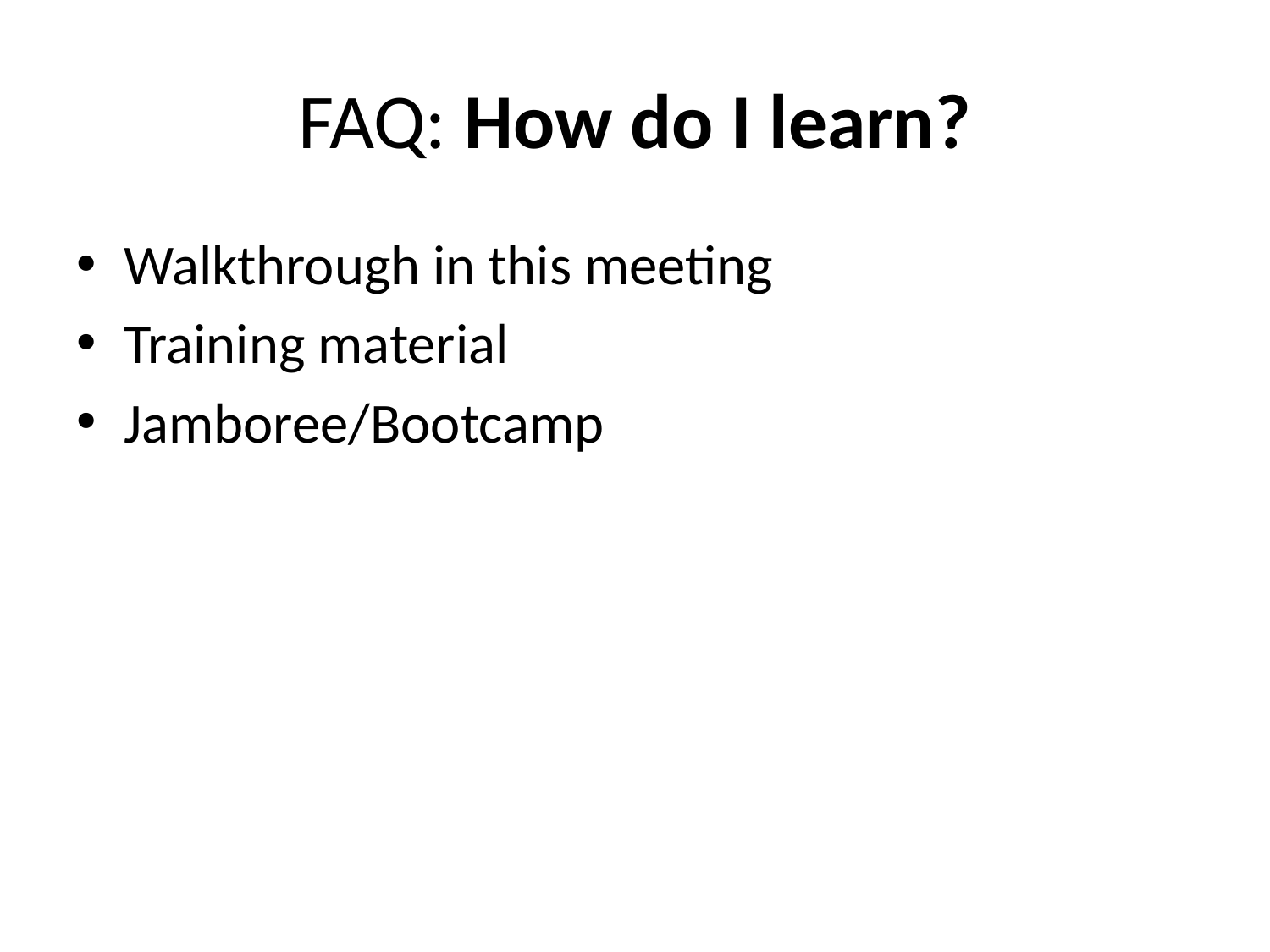

# FAQ: How do I learn?
Walkthrough in this meeting
Training material
Jamboree/Bootcamp